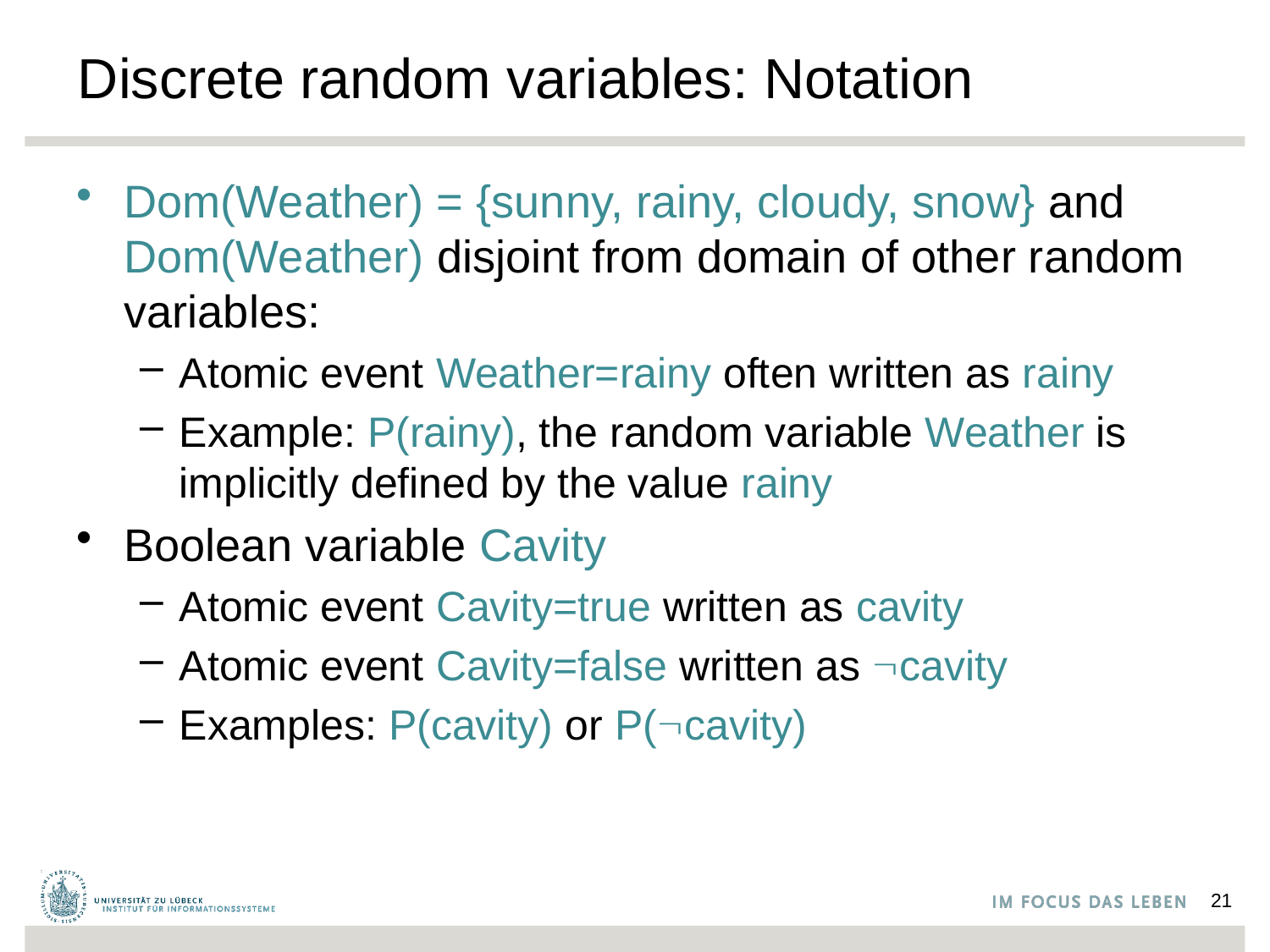

# Discrete random variables: Notation
Dom(Weather) = {sunny, rainy, cloudy, snow} and Dom(Weather) disjoint from domain of other random variables:
Atomic event Weather=rainy often written as rainy
Example: P(rainy), the random variable Weather is implicitly defined by the value rainy
Boolean variable Cavity
Atomic event Cavity=true written as cavity
Atomic event Cavity=false written as ¬cavity
Examples: P(cavity) or P(¬cavity)
21